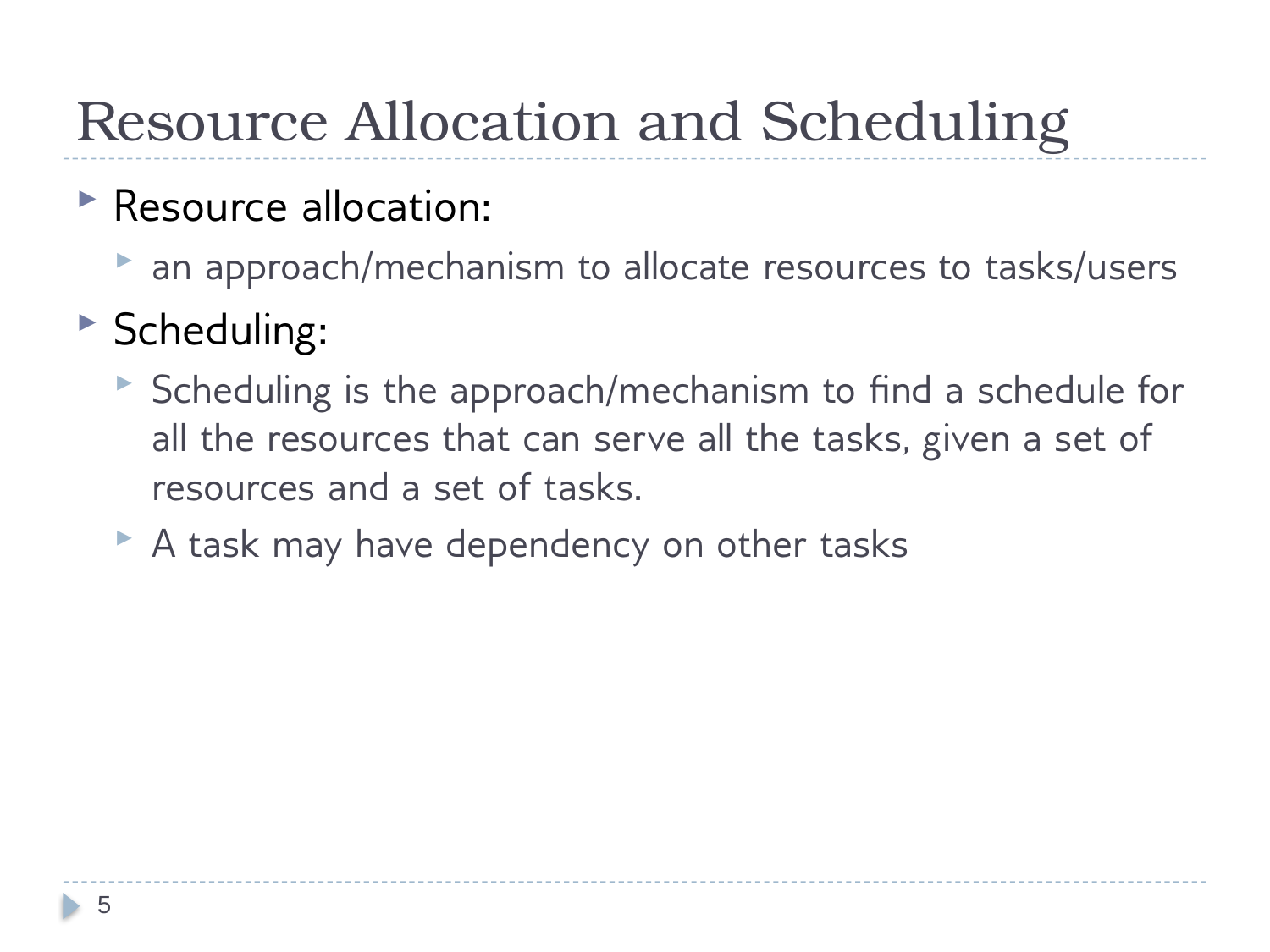

# Resource Allocation and Scheduling
Resource allocation:
an approach/mechanism to allocate resources to tasks/users
Scheduling:
Scheduling is the approach/mechanism to find a schedule for all the resources that can serve all the tasks, given a set of resources and a set of tasks.
A task may have dependency on other tasks

5